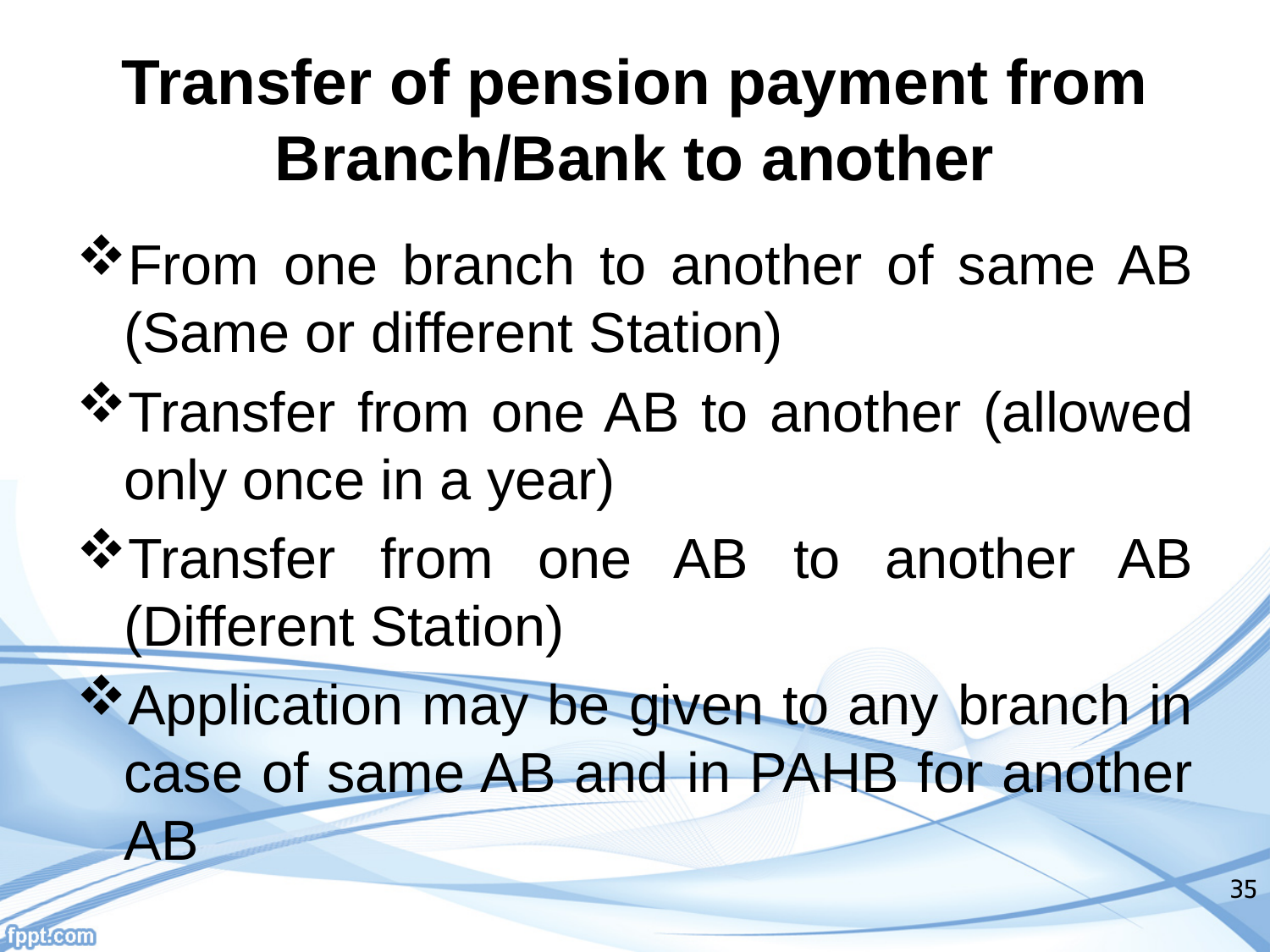

# Transfer of pension payment from Branch/Bank to another
From one branch to another of same AB (Same or different Station)
Transfer from one AB to another (allowed only once in a year)
Transfer from one AB to another AB (Different Station)
Application may be given to any branch in case of same AB and in PAHB for another AB

35